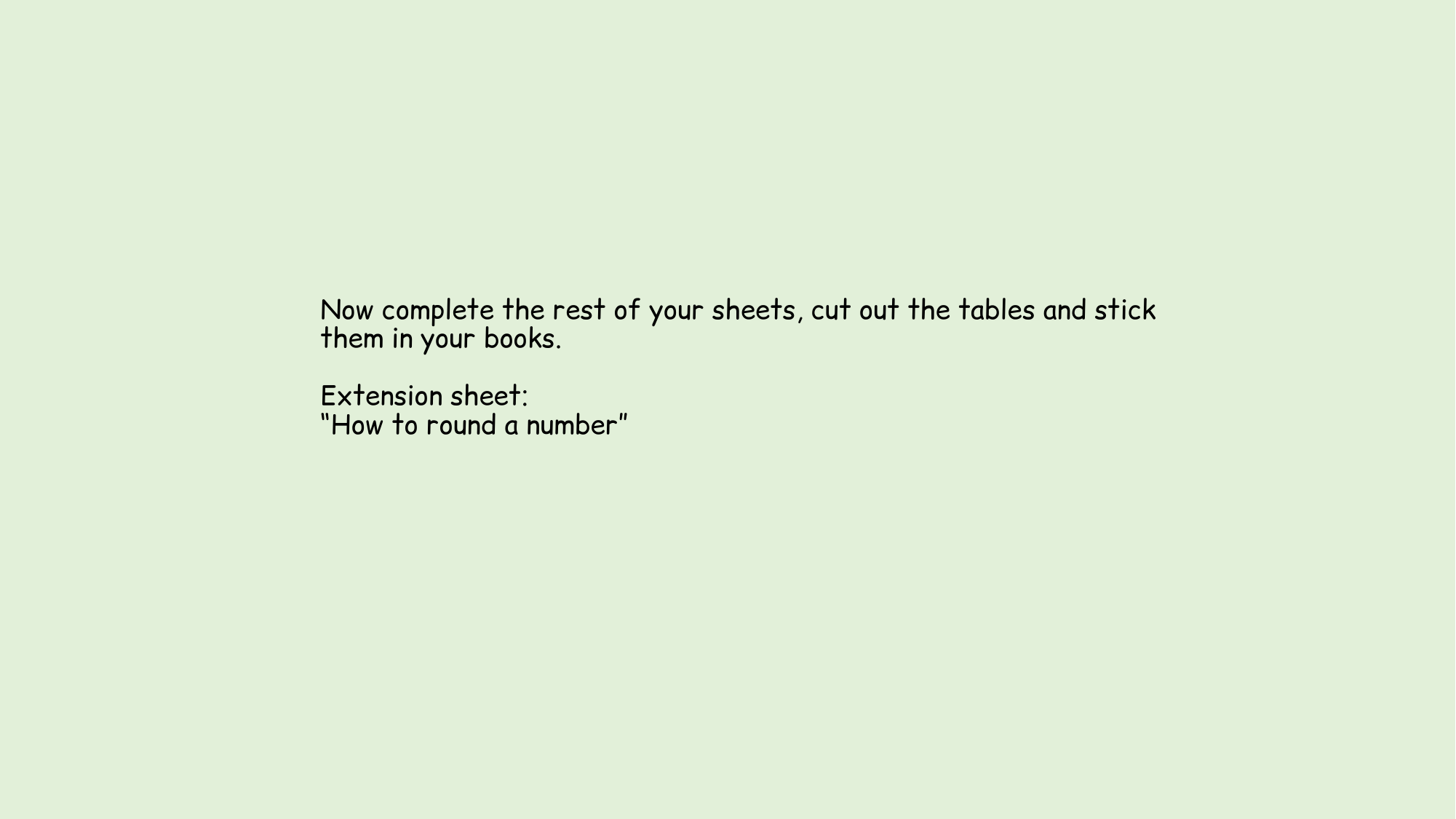

# Now complete the rest of your sheets, cut out the tables and stick them in your books. Extension sheet: “How to round a number”